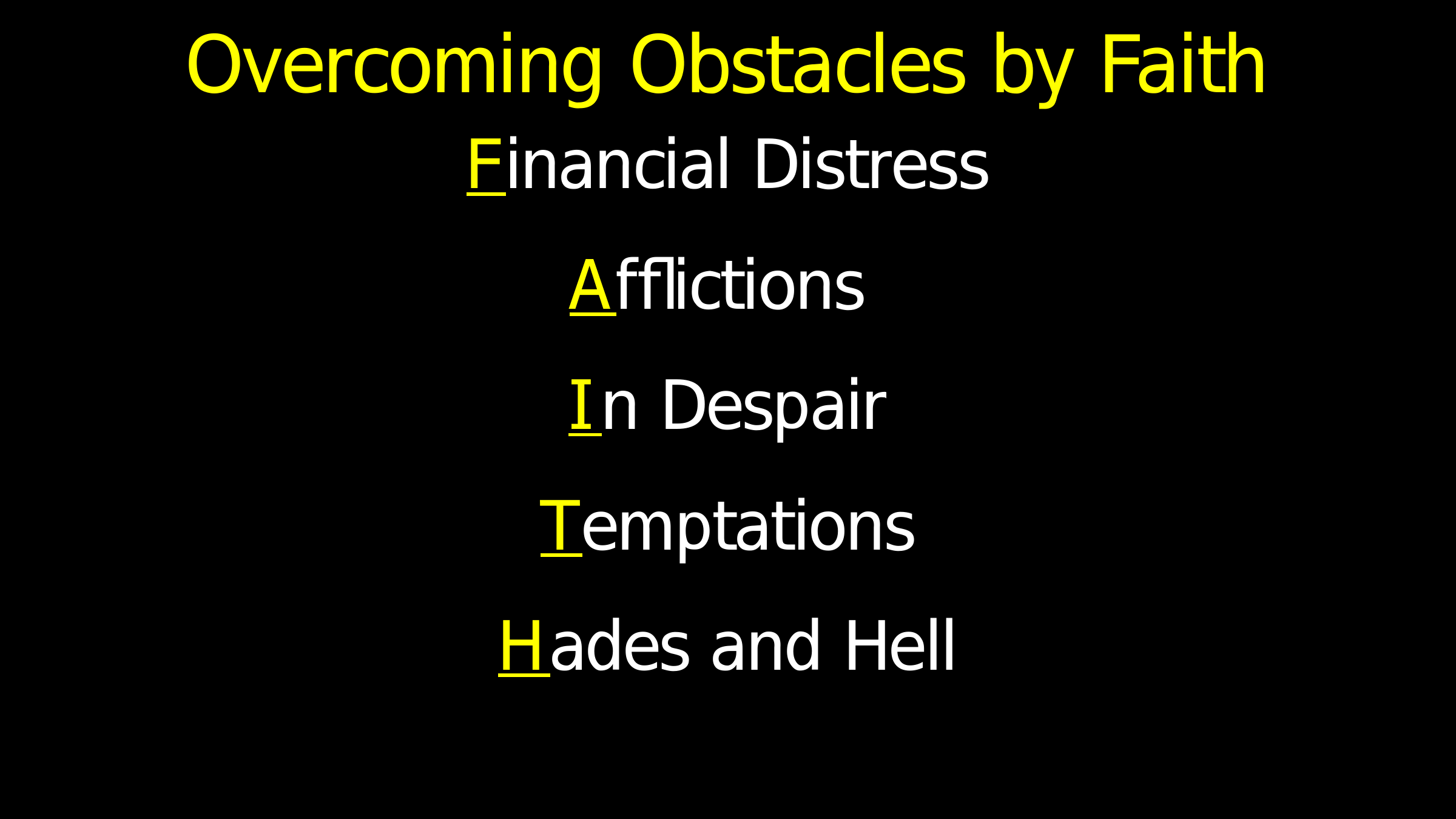

# Overcoming Obstacles by Faith
Financial Distress

Afflictions

In Despair

Temptations

Hades and Hell